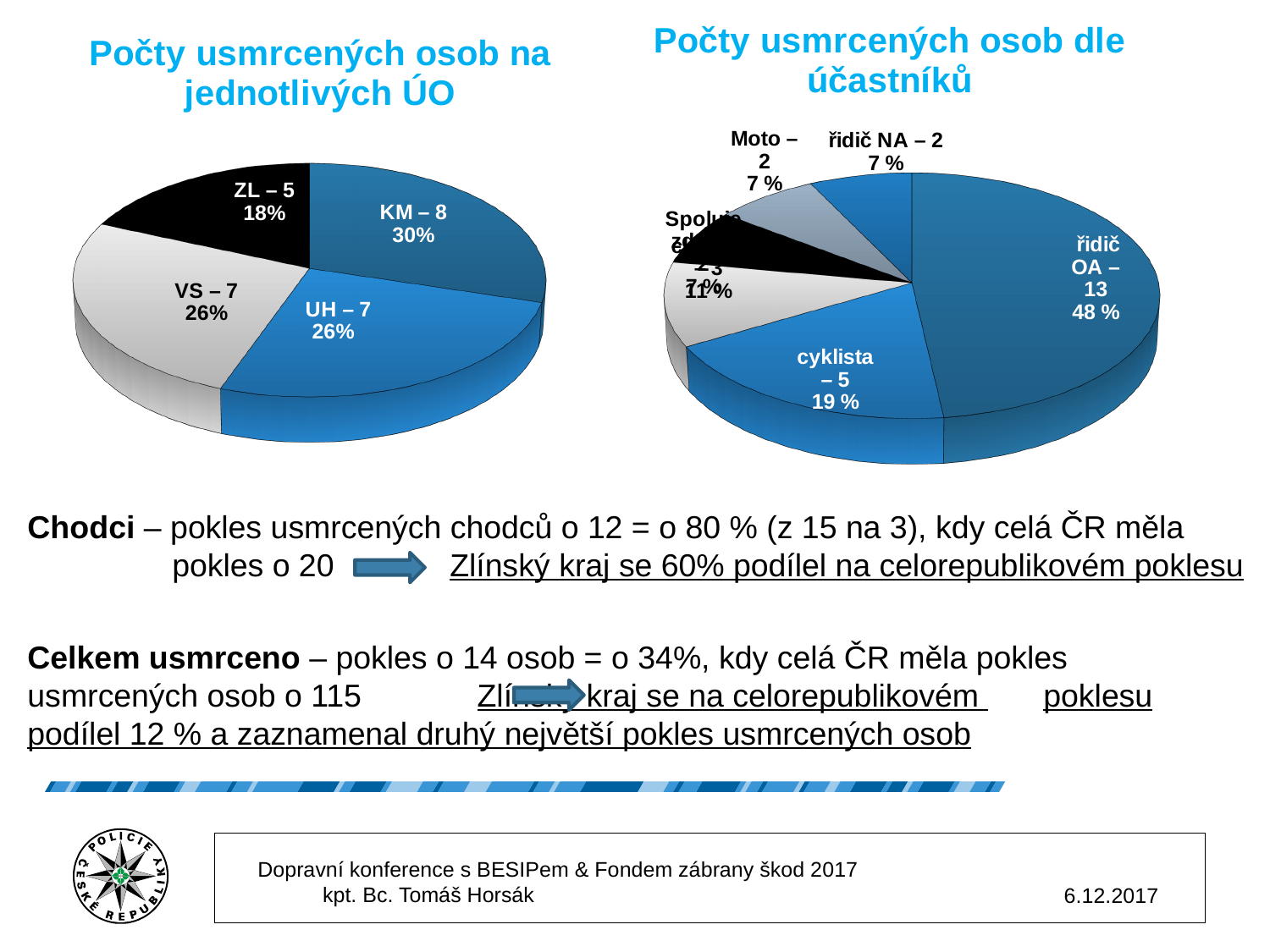

[unsupported chart]

[unsupported chart]

Chodci – pokles usmrcených chodců o 12 = o 80 % (z 15 na 3), kdy celá ČR měla 	  pokles o 20             Zlínský kraj se 60% podílel na celorepublikovém poklesu

Celkem usmrceno – pokles o 14 osob = o 34%, kdy celá ČR měla pokles 	usmrcených osob o 115             Zlínský kraj se na celorepublikovém 	poklesu podílel 12 % a zaznamenal druhý největší pokles usmrcených osob

Dopravní konference s BESIPem & Fondem zábrany škod 2017               kpt. Bc. Tomáš Horsák
6.12.2017